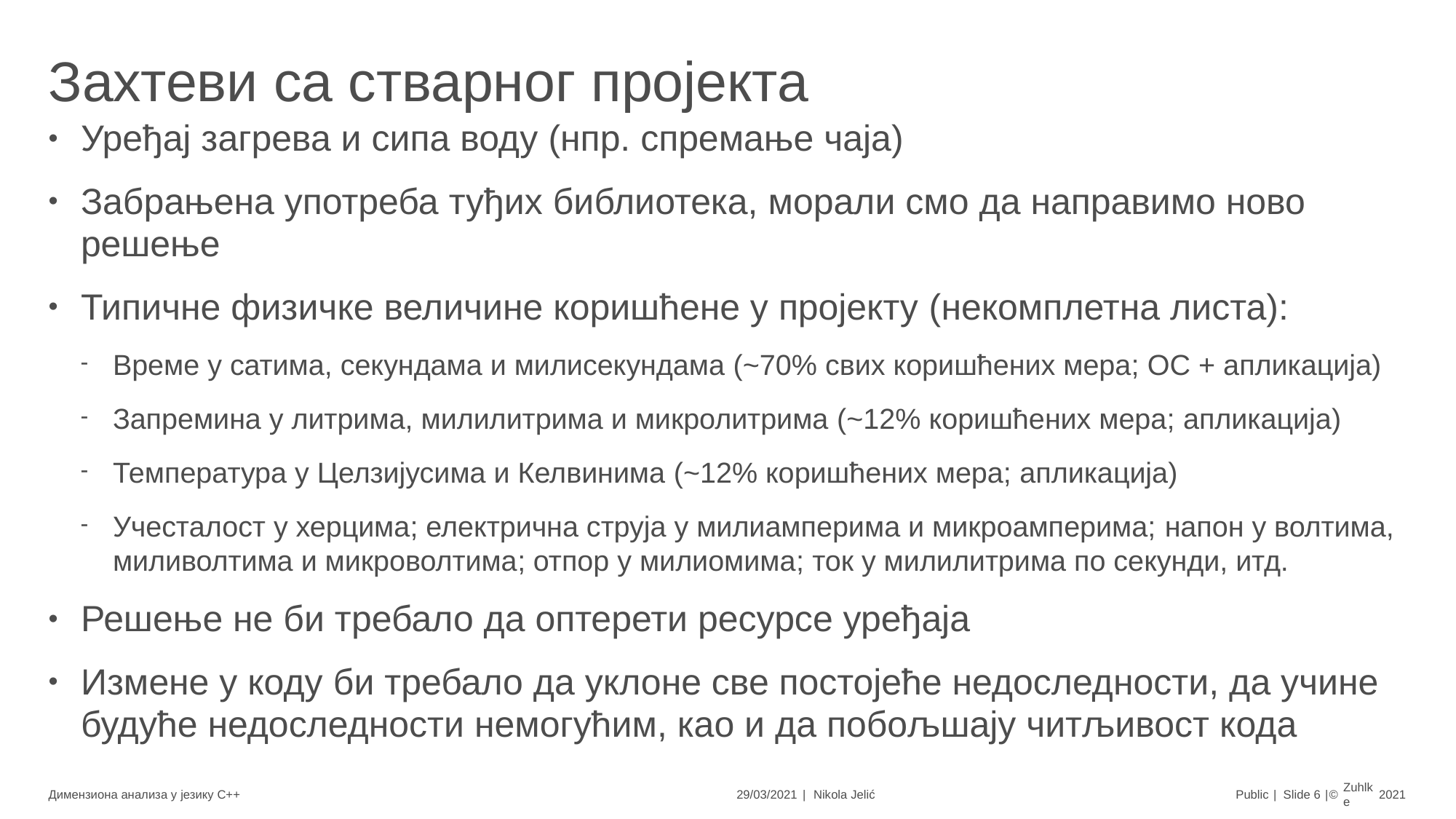

# Захтеви са стварног пројекта
Уређај загрева и сипа воду (нпр. спремање чаја)
Забрањена употреба туђих библиотека, морали смо да направимо ново решење
Типичне физичке величине коришћене у пројекту (некомплетна листа):
Време у сатима, секундама и милисекундама (~70% свих коришћених мера; ОС + апликација)
Запремина у литрима, милилитрима и микролитрима (~12% коришћених мера; апликација)
Температура у Целзијусима и Келвинима (~12% коришћених мера; апликација)
Учесталост у херцима; електрична струја у милиамперима и микроамперима; напон у волтима, миливолтима и микроволтима; отпор у милиомима; ток у милилитрима по секунди, итд.
Решење не би требало да оптерети ресурсе уређаја
Измене у коду би требало да уклоне све постојеће недоследности, да учине будуће недоследности немогућим, као и да побољшају читљивост кода